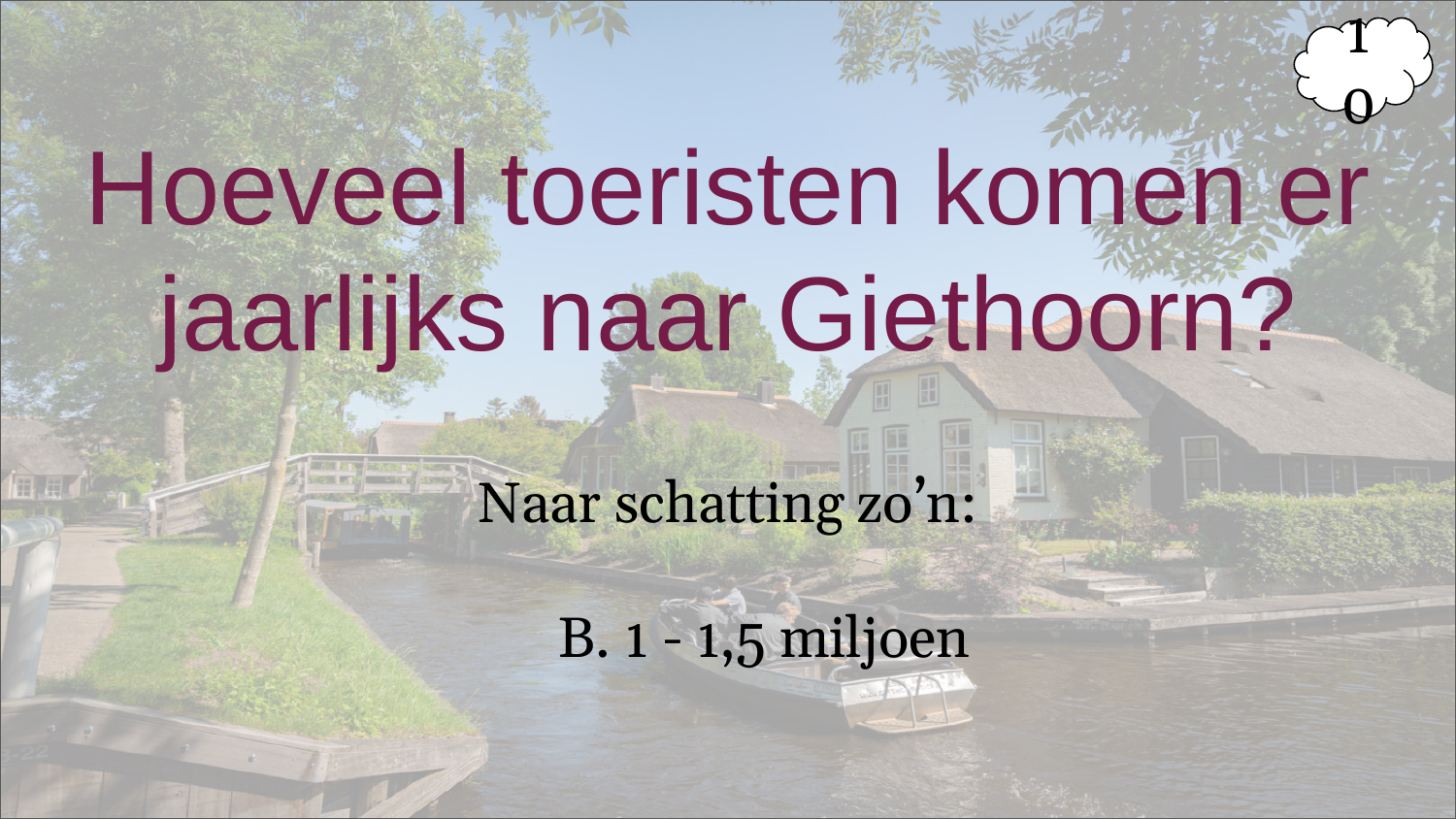

10
# Hoeveel toeristen komen er jaarlijks naar Giethoorn?
Naar schatting zo’n:

B. 1 - 1,5 miljoen